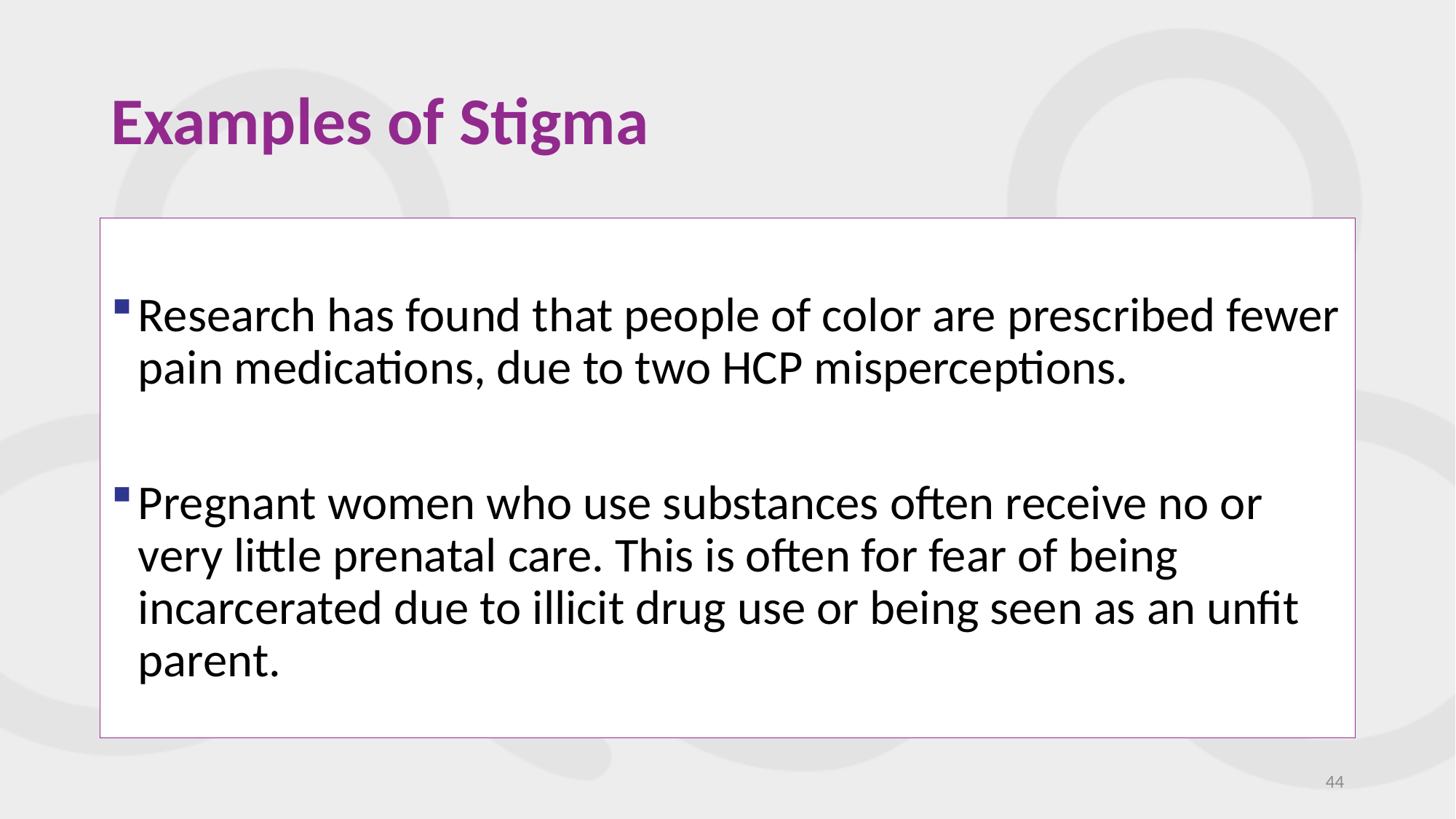

# Examples of Stigma

Research has found that people of color are prescribed fewer pain medications, due to two HCP misperceptions.

Pregnant women who use substances often receive no or very little prenatal care. This is often for fear of being incarcerated due to illicit drug use or being seen as an unfit parent.

44